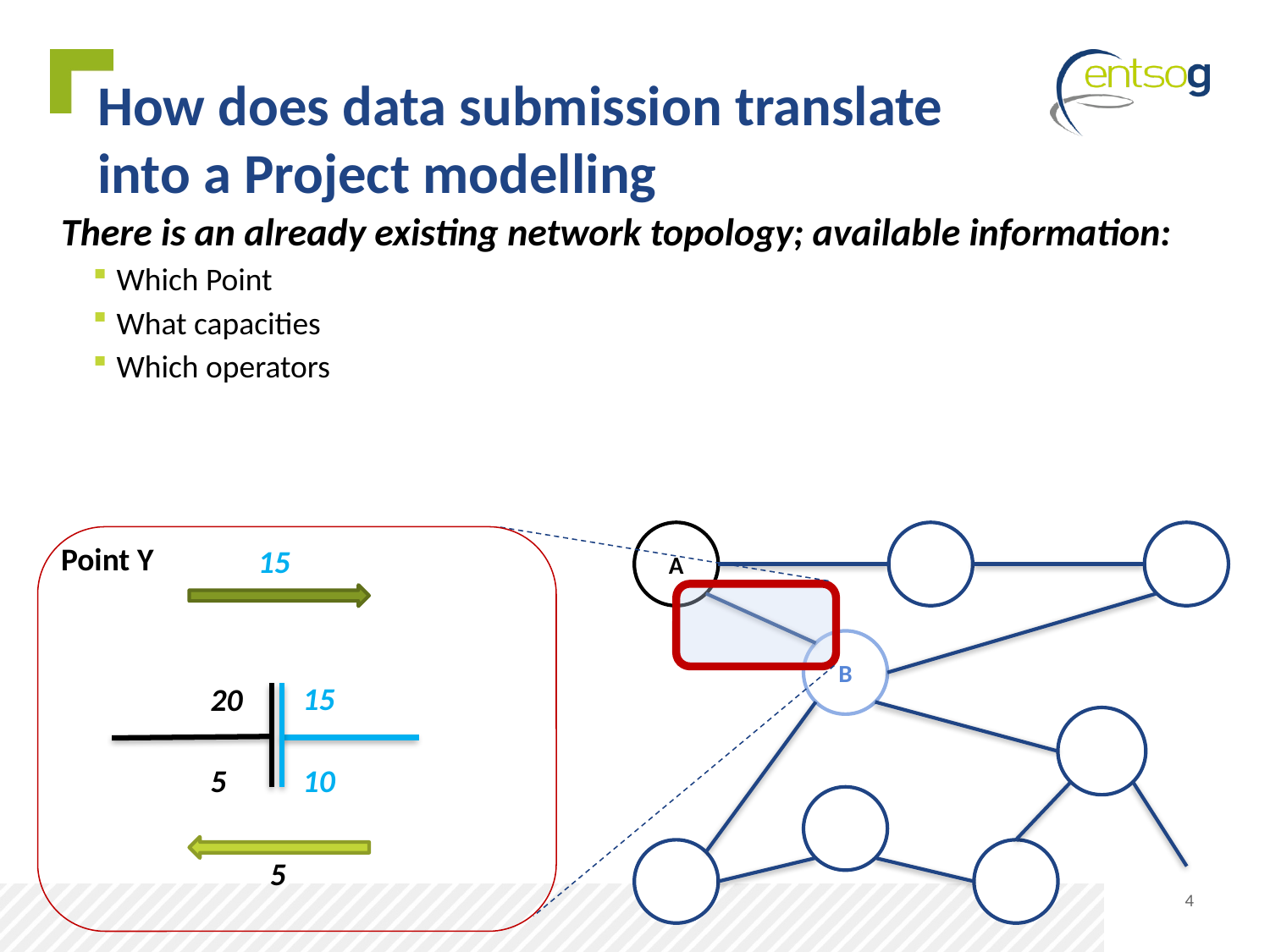

# How does data submission translate into a Project modelling
There is an already existing network topology; available information:
Which Point
What capacities
Which operators
A

B

Point Y
15

15
20
5
10

5
4